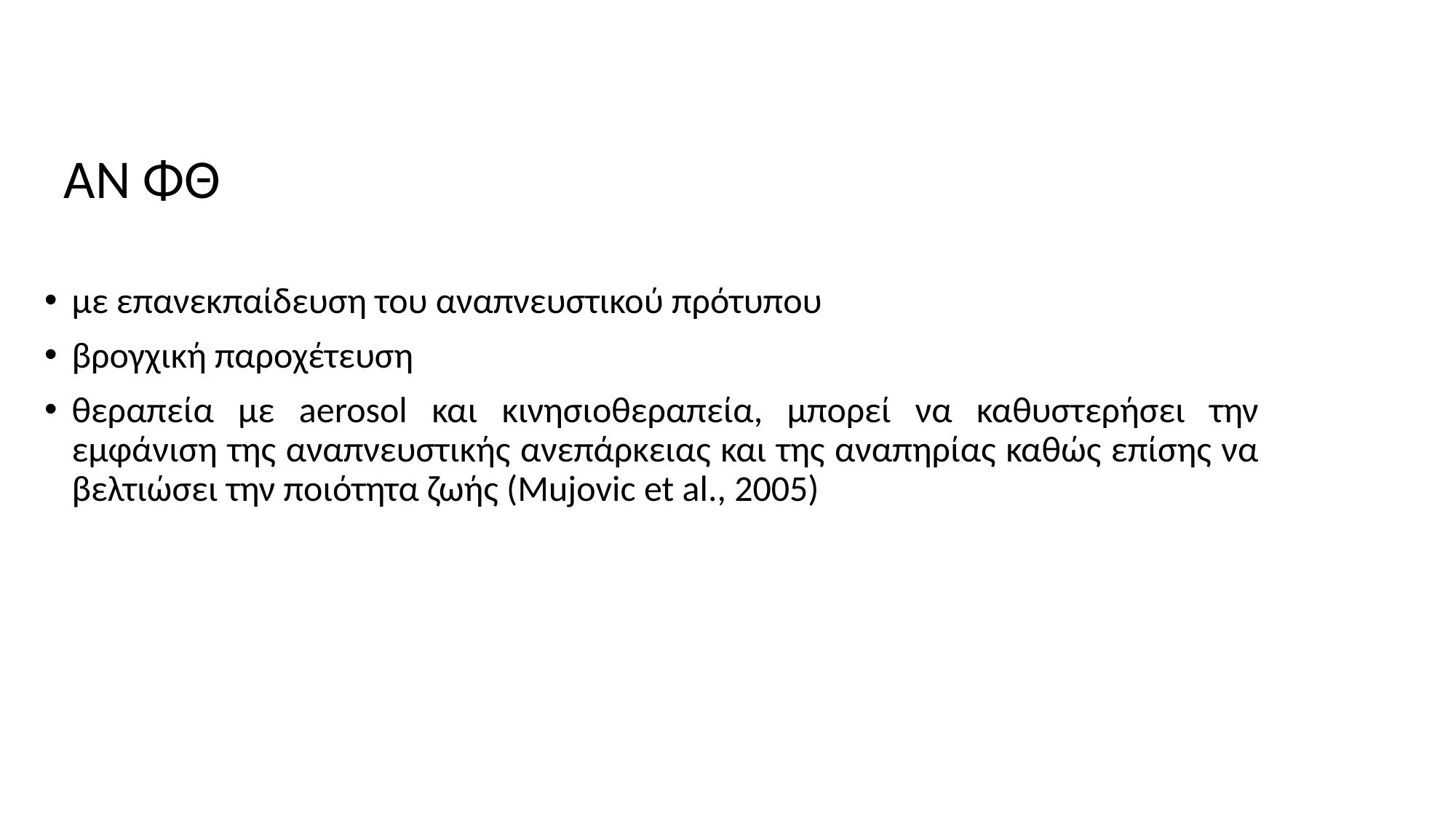

# ΑΝ ΦΘ
με επανεκπαίδευση του αναπνευστικού πρότυπου
βρογχική παροχέτευση
θεραπεία με aerosol και κινησιοθεραπεία, μπορεί να καθυστερήσει την εμφάνιση της αναπνευστικής ανεπάρκειας και της αναπηρίας καθώς επίσης να βελτιώσει την ποιότητα ζωής (Mujovic et al., 2005)